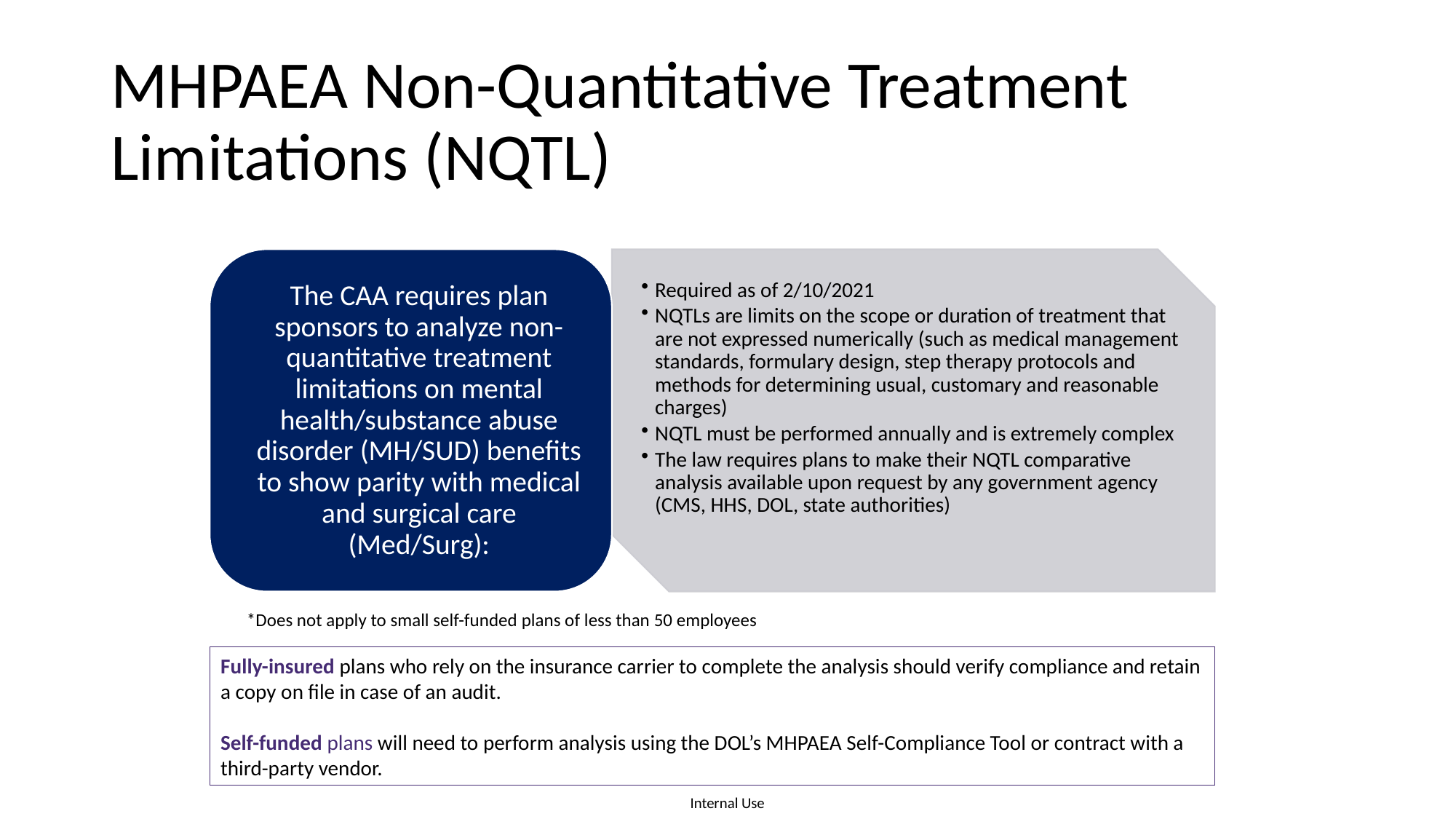

# MHPAEA Non-Quantitative Treatment Limitations (NQTL)
Required as of 2/10/2021
NQTLs are limits on the scope or duration of treatment that are not expressed numerically (such as medical management standards, formulary design, step therapy protocols and methods for determining usual, customary and reasonable charges)
NQTL must be performed annually and is extremely complex
The law requires plans to make their NQTL comparative analysis available upon request by any government agency (CMS, HHS, DOL, state authorities)
The CAA requires plan sponsors to analyze non-quantitative treatment limitations on mental health/substance abuse disorder (MH/SUD) benefits to show parity with medical and surgical care (Med/Surg):
*Does not apply to small self-funded plans of less than 50 employees
Fully-insured plans who rely on the insurance carrier to complete the analysis should verify compliance and retain a copy on file in case of an audit.

Self-funded plans will need to perform analysis using the DOL’s MHPAEA Self-Compliance Tool or contract with a third-party vendor.